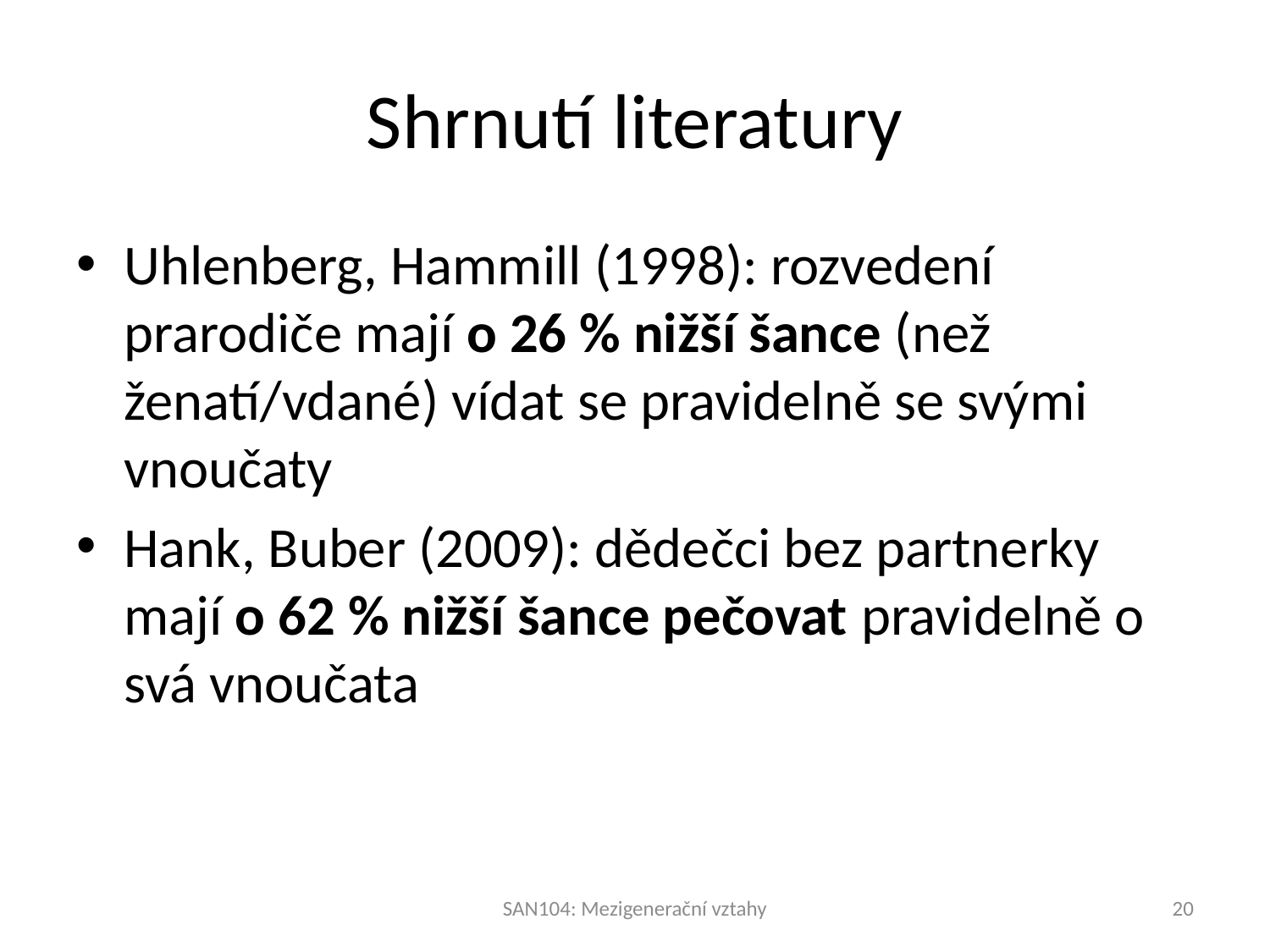

# Shrnutí literatury
Uhlenberg, Hammill (1998): rozvedení prarodiče mají o 26 % nižší šance (než ženatí/vdané) vídat se pravidelně se svými vnoučaty
Hank, Buber (2009): dědečci bez partnerky mají o 62 % nižší šance pečovat pravidelně o svá vnoučata
SAN104: Mezigenerační vztahy
20